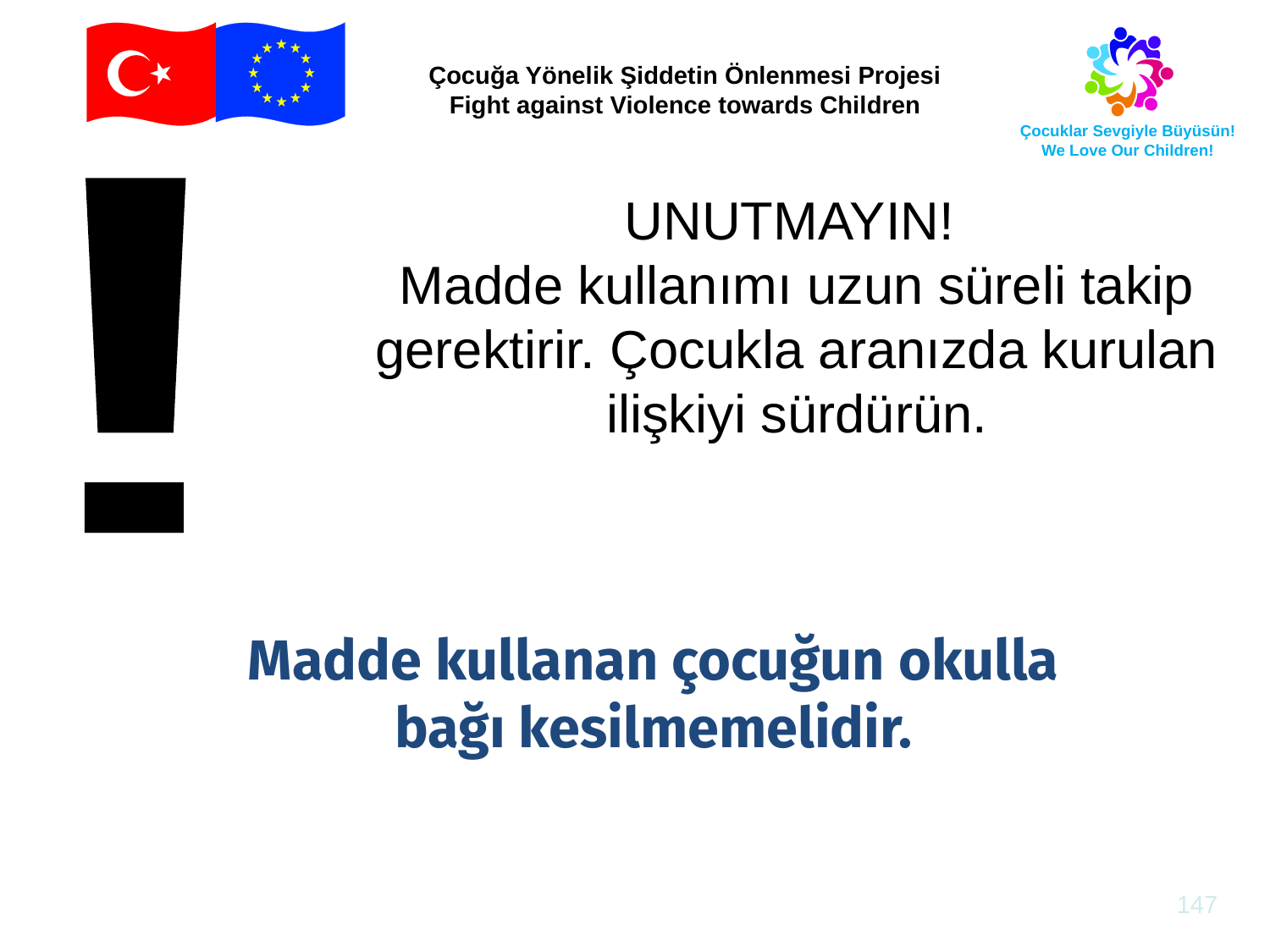

!
UNUTMAYIN!
Madde kullanımı uzun süreli takip gerektirir. Çocukla aranızda kurulan ilişkiyi sürdürün.
Madde kullanan çocuğun okulla bağı kesilmemelidir.
147